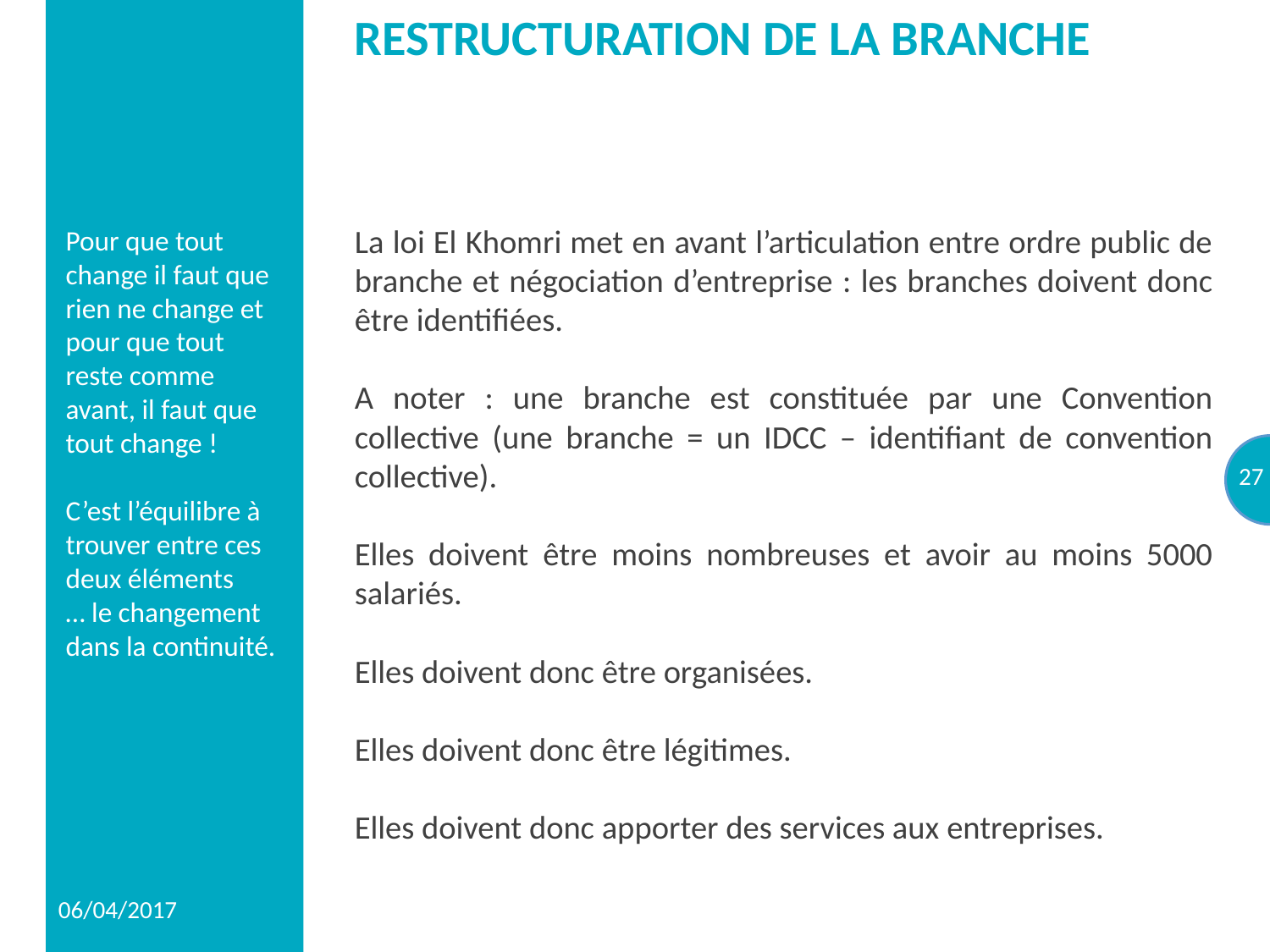

# Restructuration de la branche
Pour que tout change il faut que rien ne change et pour que tout reste comme avant, il faut que tout change !

C’est l’équilibre à trouver entre ces deux éléments
… le changement dans la continuité.

La loi El Khomri met en avant l’articulation entre ordre public de branche et négociation d’entreprise : les branches doivent donc être identifiées.

A noter : une branche est constituée par une Convention collective (une branche = un IDCC – identifiant de convention collective).

Elles doivent être moins nombreuses et avoir au moins 5000 salariés.

Elles doivent donc être organisées.

Elles doivent donc être légitimes.

Elles doivent donc apporter des services aux entreprises.